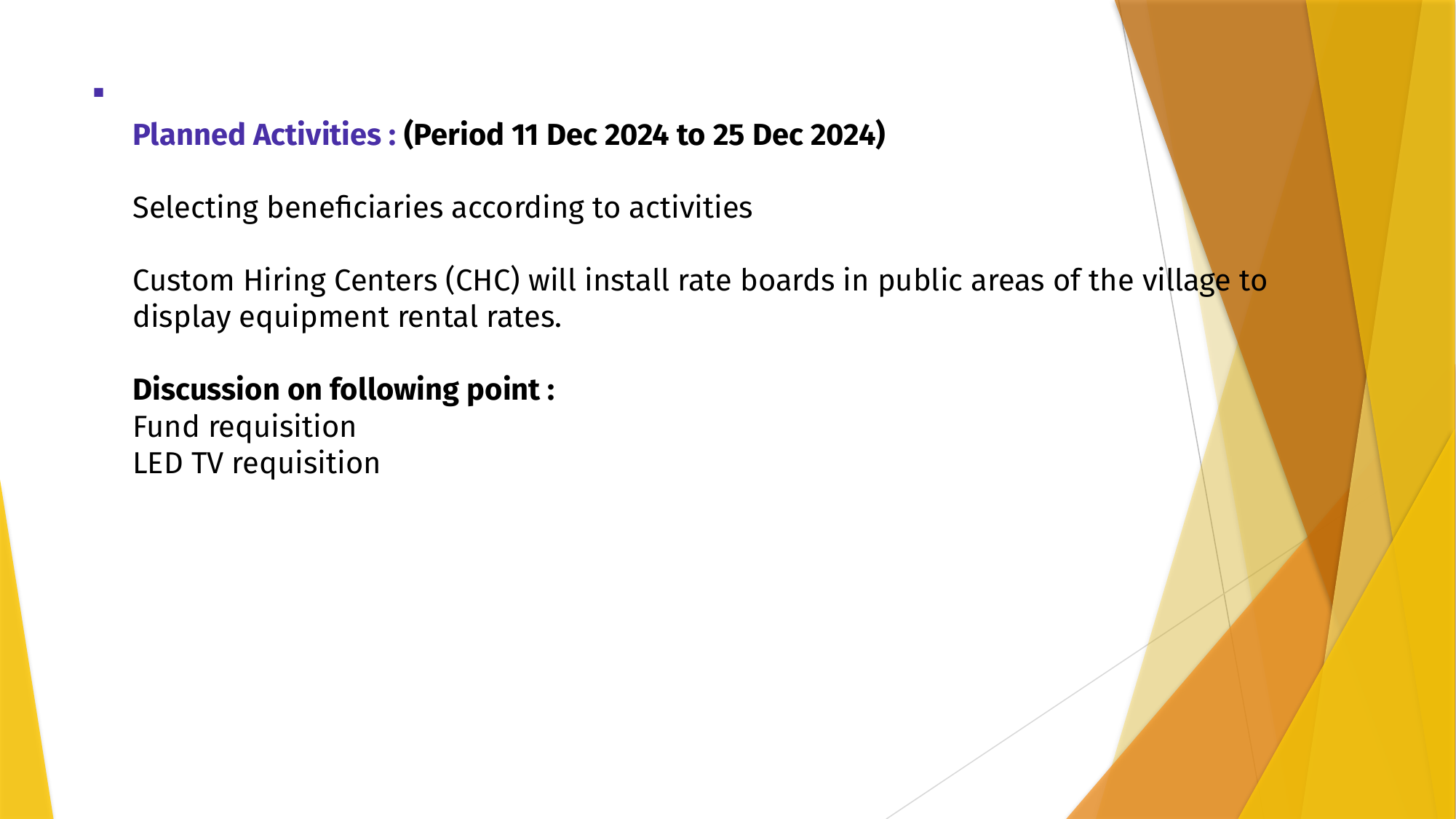

# Planned Activities : (Period 11 Dec 2024 to 25 Dec 2024) Selecting beneficiaries according to activities Custom Hiring Centers (CHC) will install rate boards in public areas of the village to display equipment rental rates. Discussion on following point : Fund requisition LED TV requisition